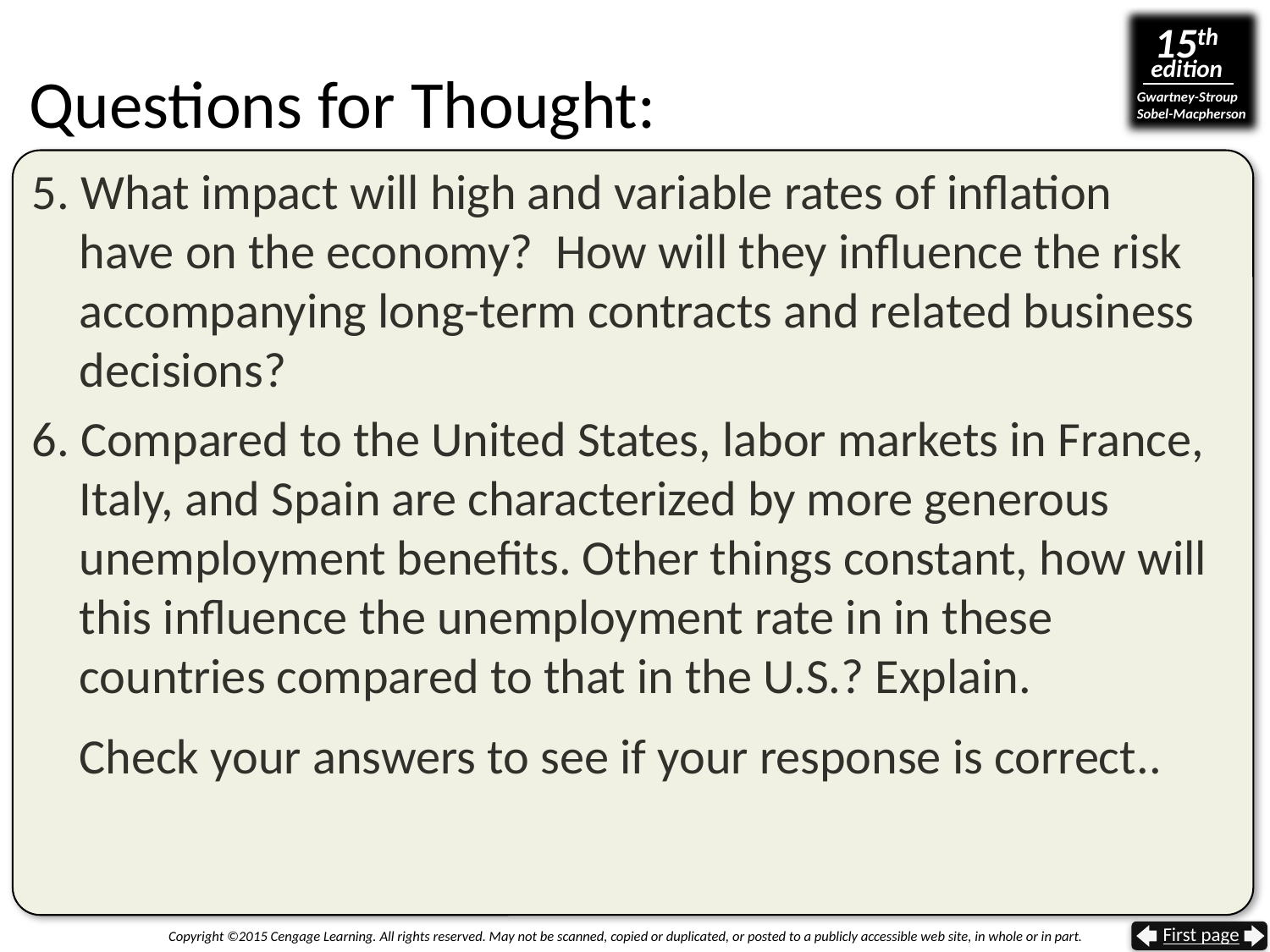

# Questions for Thought:
5. What impact will high and variable rates of inflation
have on the economy?  How will they influence the risk accompanying long-term contracts and related business decisions?
6. Compared to the United States, labor markets in France, Italy, and Spain are characterized by more generous unemployment benefits. Other things constant, how will this influence the unemployment rate in in these countries compared to that in the U.S.? Explain.
Check your answers to see if your response is correct..